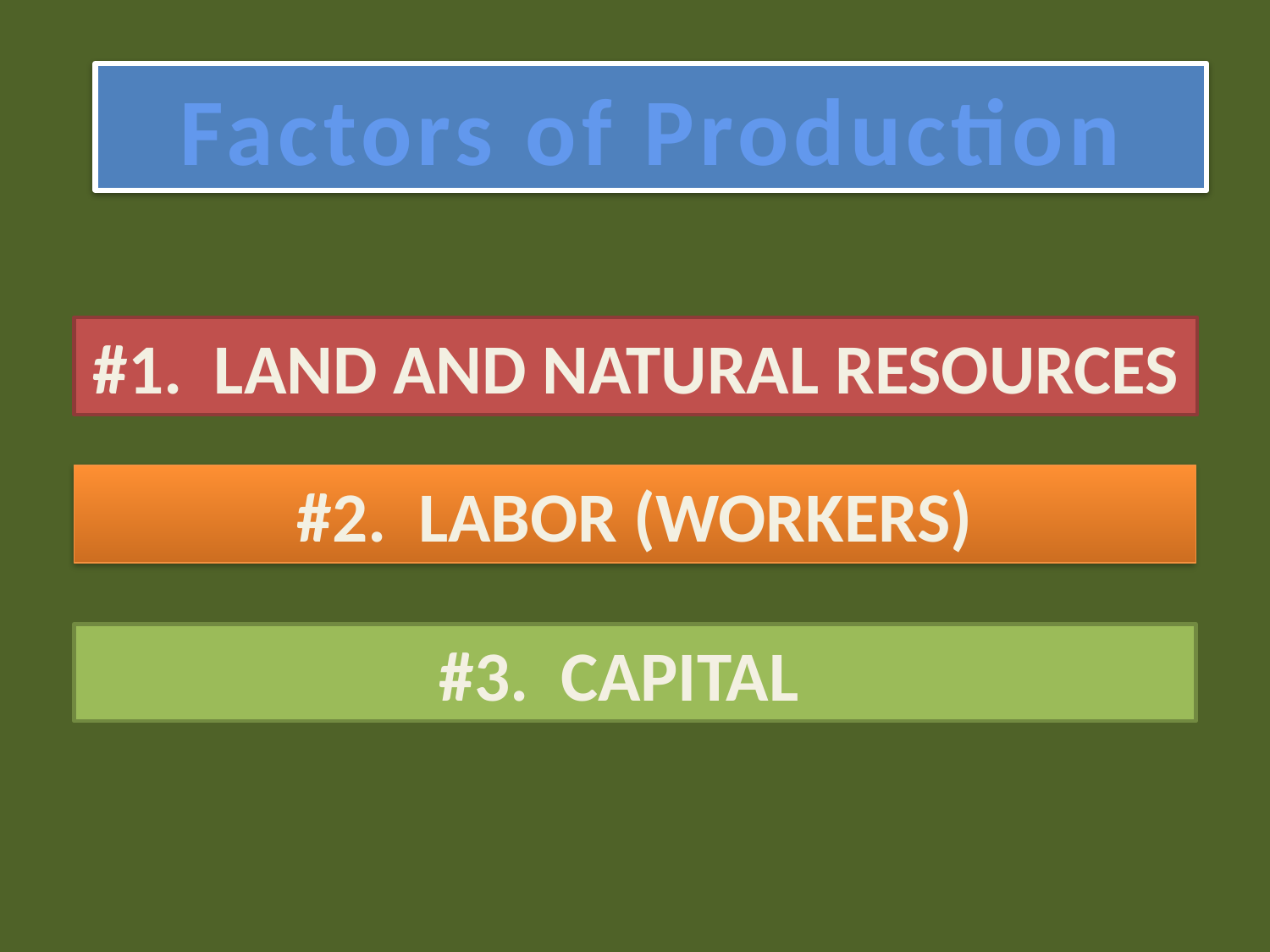

Factors of Production
#1.  LAND AND NATURAL RESOURCES
#2.  LABOR (WORKERS)
#3.  CAPITAL